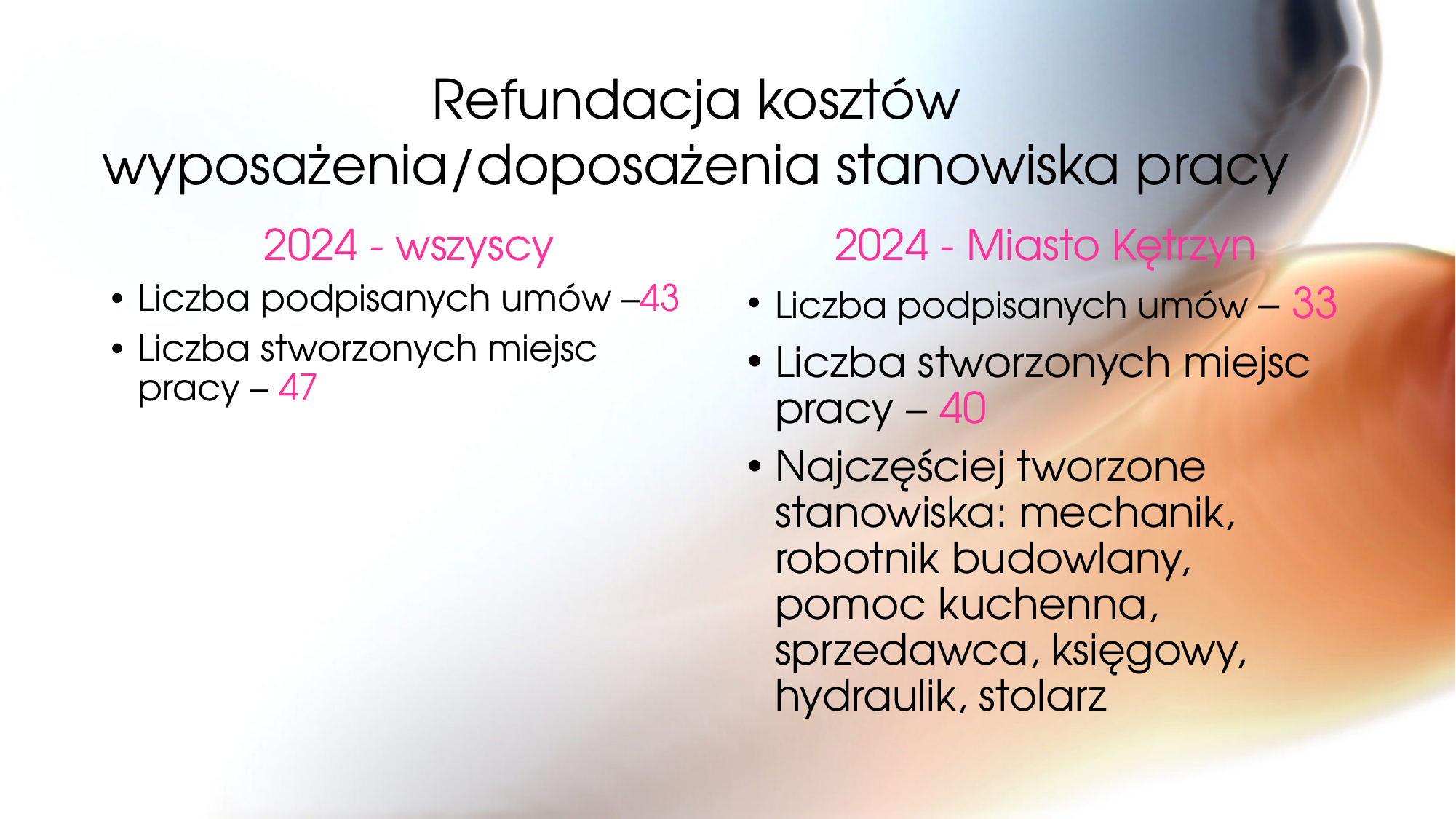

# Refundacja kosztów wyposażenia/doposażenia stanowiska pracy
2024 - wszyscy
Liczba podpisanych umów –43
Liczba stworzonych miejsc pracy – 47

2024 - Miasto Kętrzyn
Liczba podpisanych umów – 33
Liczba stworzonych miejsc pracy – 40
Najczęściej tworzone stanowiska: mechanik, robotnik budowlany, pomoc kuchenna, sprzedawca, księgowy, hydraulik, stolarz